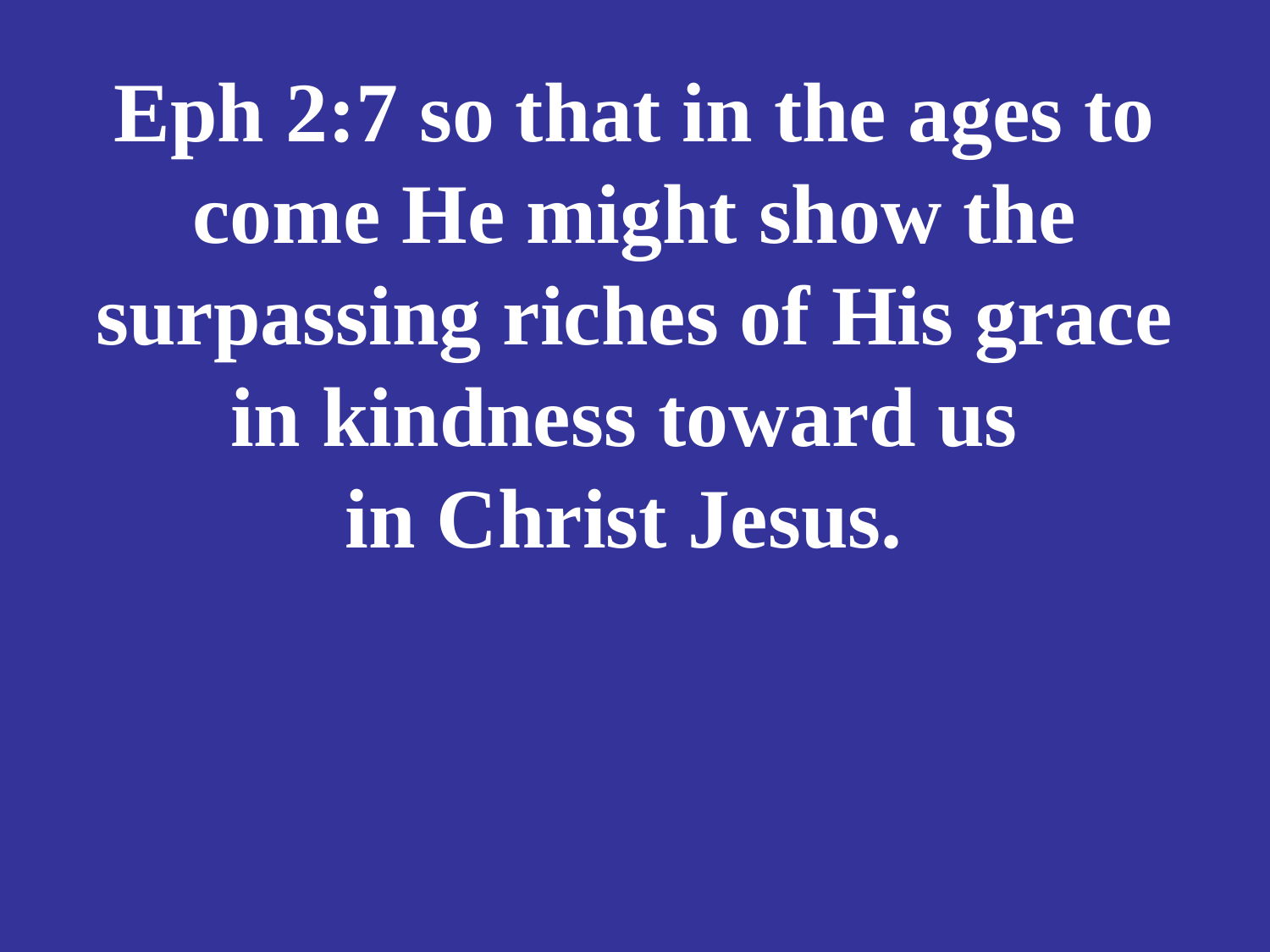

# Eph 2:7 so that in the ages to come He might show the surpassing riches of His grace in kindness toward us in Christ Jesus.